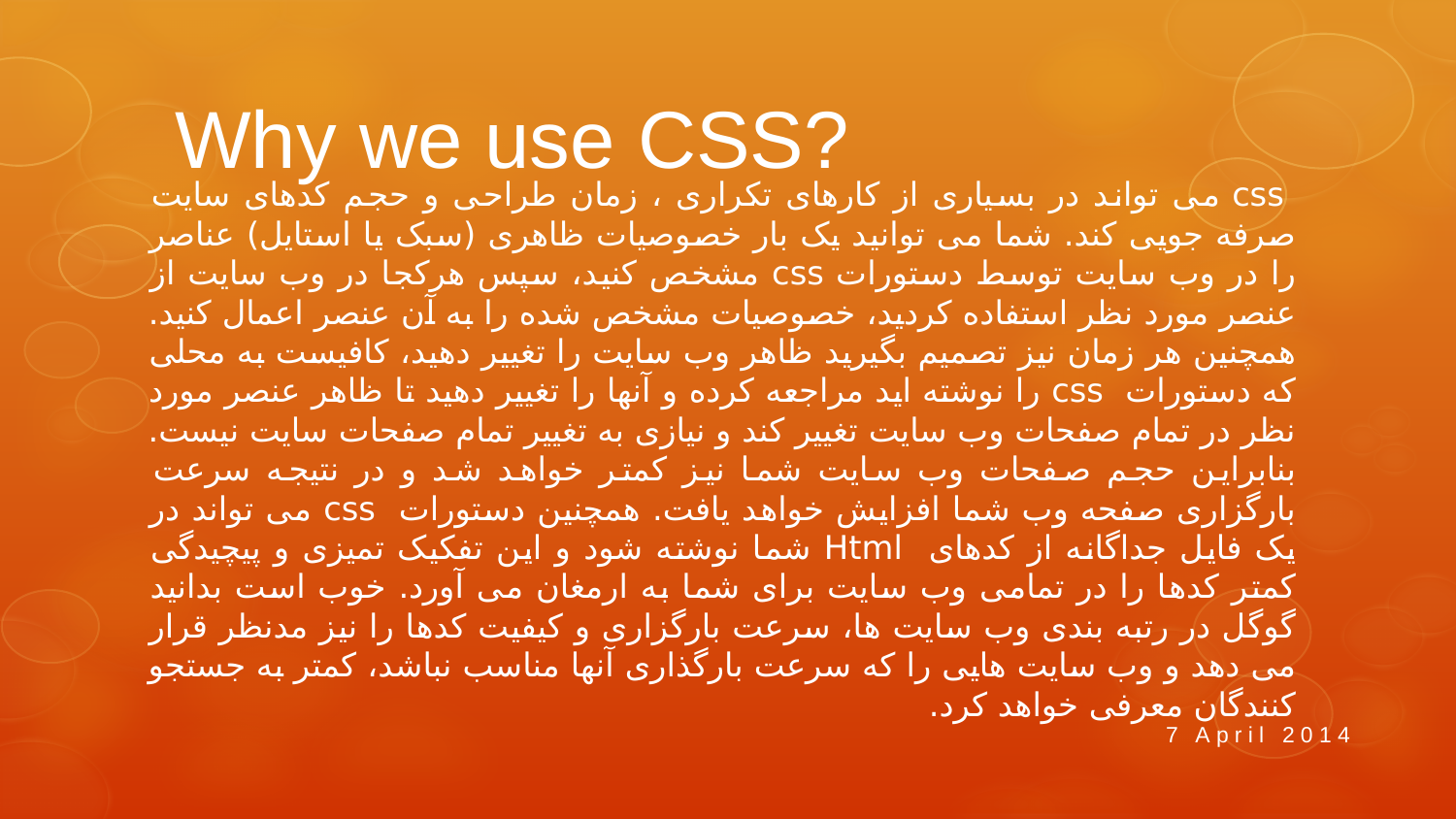

# Why we use CSS?
 css می تواند در بسیاری از کارهای تکراری ، زمان طراحی و حجم کدهای سایت صرفه جویی کند. شما می توانید یک بار خصوصیات ظاهری (سبک یا استایل) عناصر را در وب سایت توسط دستورات css مشخص کنید، سپس هرکجا در وب سایت از عنصر مورد نظر استفاده کردید، خصوصیات مشخص شده را به آن عنصر اعمال کنید. همچنین هر زمان نیز تصمیم بگیرید ظاهر وب سایت را تغییر دهید، کافیست به محلی که دستورات  css را نوشته اید مراجعه کرده و آنها را تغییر دهید تا ظاهر عنصر مورد نظر در تمام صفحات وب سایت تغییر کند و نیازی به تغییر تمام صفحات سایت نیست. بنابراین حجم صفحات وب سایت شما نیز کمتر خواهد شد و در نتیجه سرعت بارگزاری صفحه وب شما افزایش خواهد یافت. همچنین دستورات  css می تواند در یک فایل جداگانه از کدهای  Html شما نوشته شود و این تفکیک تمیزی و پیچیدگی کمتر کدها را در تمامی وب سایت برای شما به ارمغان می آورد. خوب است بدانید گوگل در رتبه بندی وب سایت ها، سرعت بارگزاری و کیفیت کدها را نیز مدنظر قرار می دهد و وب سایت هایی را که سرعت بارگذاری آنها مناسب نباشد، کمتر به جستجو کنندگان معرفی خواهد کرد.
7 April 2014